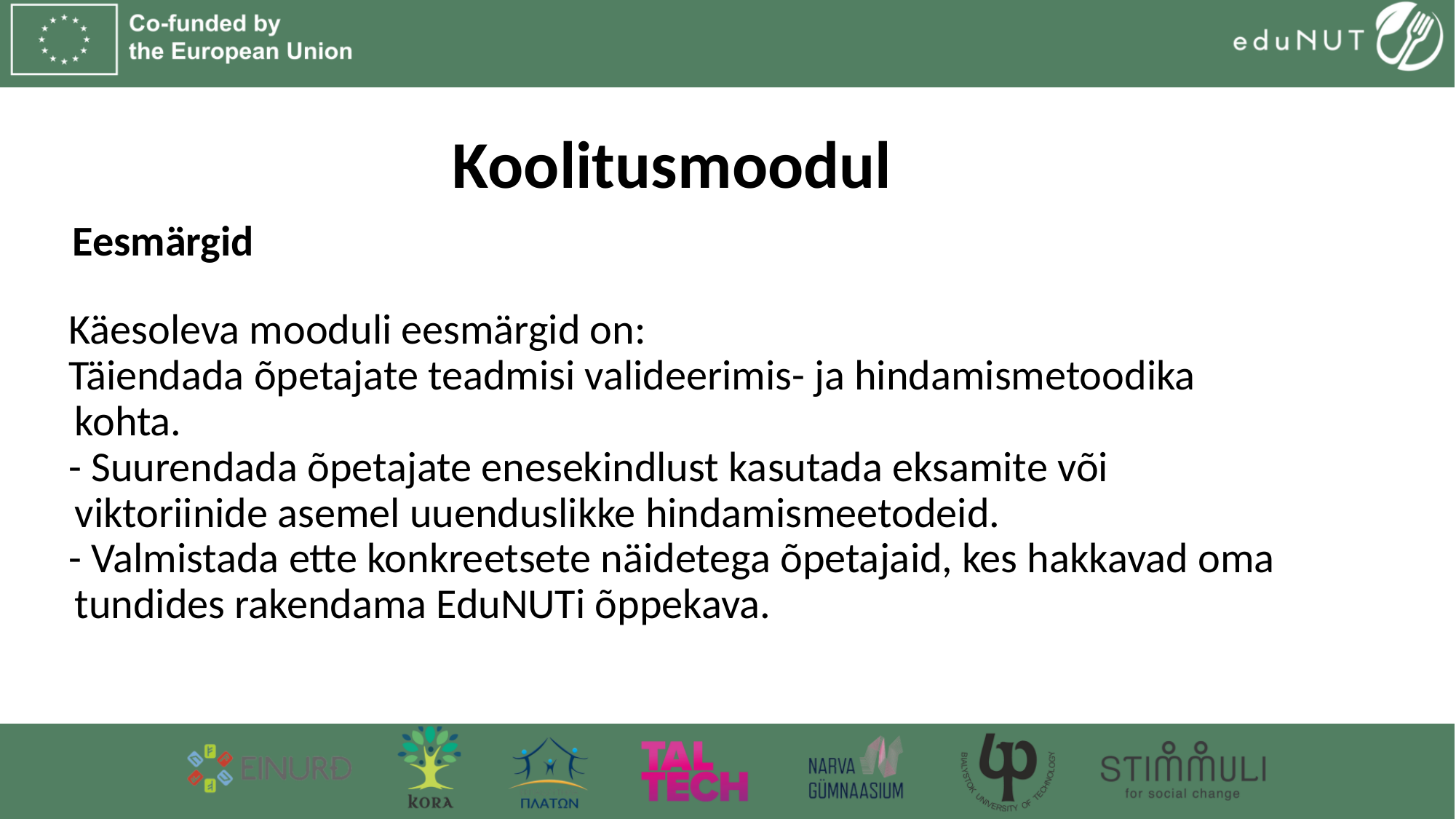

# Koolitusmoodul
Eesmärgid
Käesoleva mooduli eesmärgid on:
Täiendada õpetajate teadmisi valideerimis- ja hindamismetoodika kohta.
- Suurendada õpetajate enesekindlust kasutada eksamite või viktoriinide asemel uuenduslikke hindamismeetodeid.
- Valmistada ette konkreetsete näidetega õpetajaid, kes hakkavad oma tundides rakendama EduNUTi õppekava.